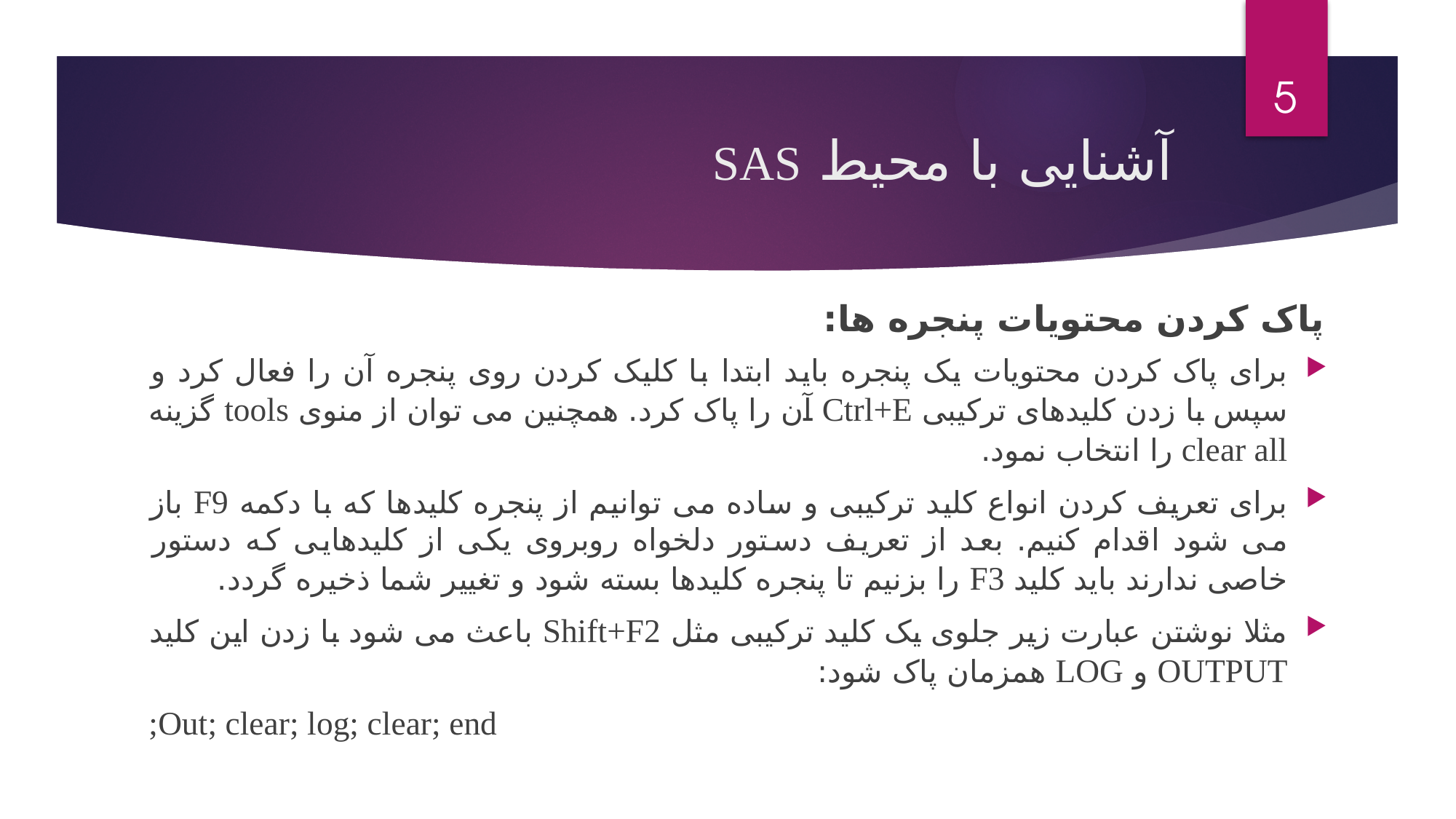

5
# آشنایی با محیط SAS
پاک کردن محتویات پنجره ها:
برای پاک کردن محتویات یک پنجره باید ابتدا با کلیک کردن روی پنجره آن را فعال کرد و سپس با زدن کلیدهای ترکیبی Ctrl+E آن را پاک کرد. همچنین می توان از منوی tools گزینه clear all را انتخاب نمود.
برای تعریف کردن انواع کلید ترکیبی و ساده می توانیم از پنجره کلیدها که با دکمه F9 باز می شود اقدام کنیم. بعد از تعریف دستور دلخواه روبروی یکی از کلیدهایی که دستور خاصی ندارند باید کلید F3 را بزنیم تا پنجره کلیدها بسته شود و تغییر شما ذخیره گردد.
مثلا نوشتن عبارت زیر جلوی یک کلید ترکیبی مثل Shift+F2 باعث می شود با زدن این کلید OUTPUT و LOG همزمان پاک شود:
Out; clear; log; clear; end;